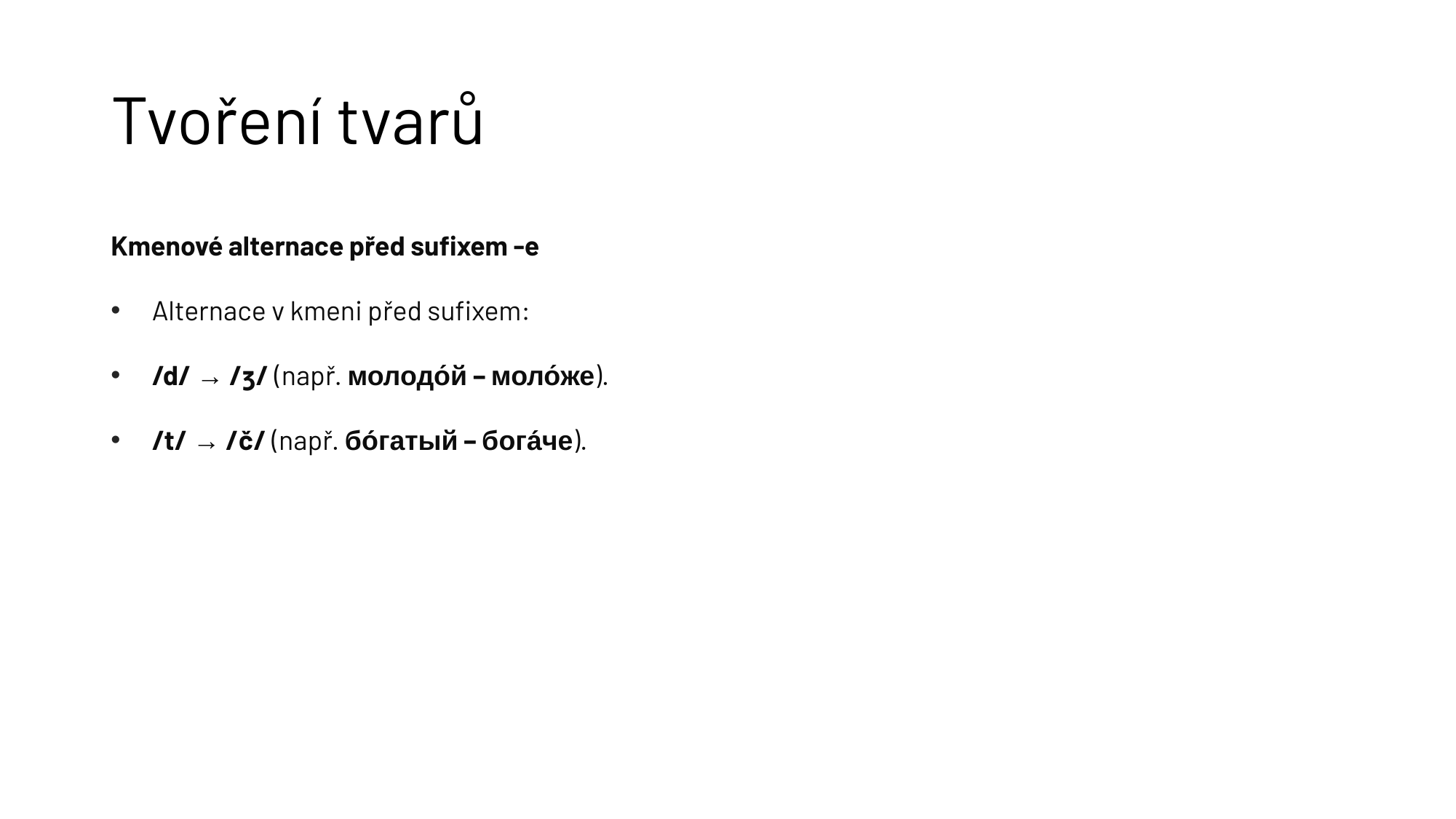

# Tvoření tvarů
Kmenové alternace před sufixem -e
Alternace v kmeni před sufixem:
/d/ → /ʒ/ (např. молодо́й – моло́же).
/t/ → /č/ (např. бо́гатый – бога́че).